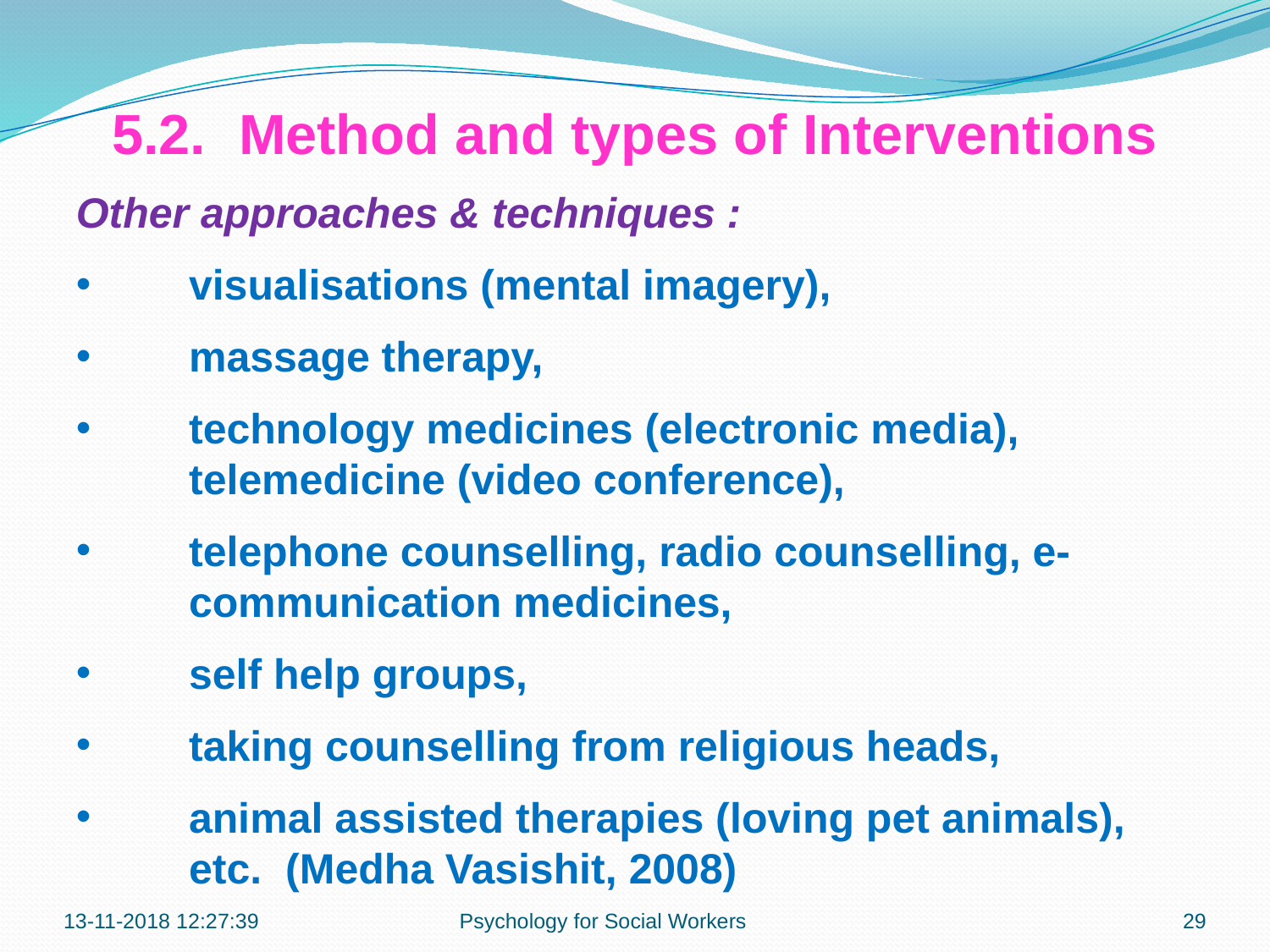

5.2.	Method and types of Interventions
Other approaches & techniques :
visualisations (mental imagery),
massage therapy,
technology medicines (electronic media), telemedicine (video conference),
telephone counselling, radio counselling, e-communication medicines,
self help groups,
taking counselling from religious heads,
animal assisted therapies (loving pet animals), etc.  (Medha Vasishit, 2008)
13-11-2018 12:27:39
Psychology for Social Workers
29